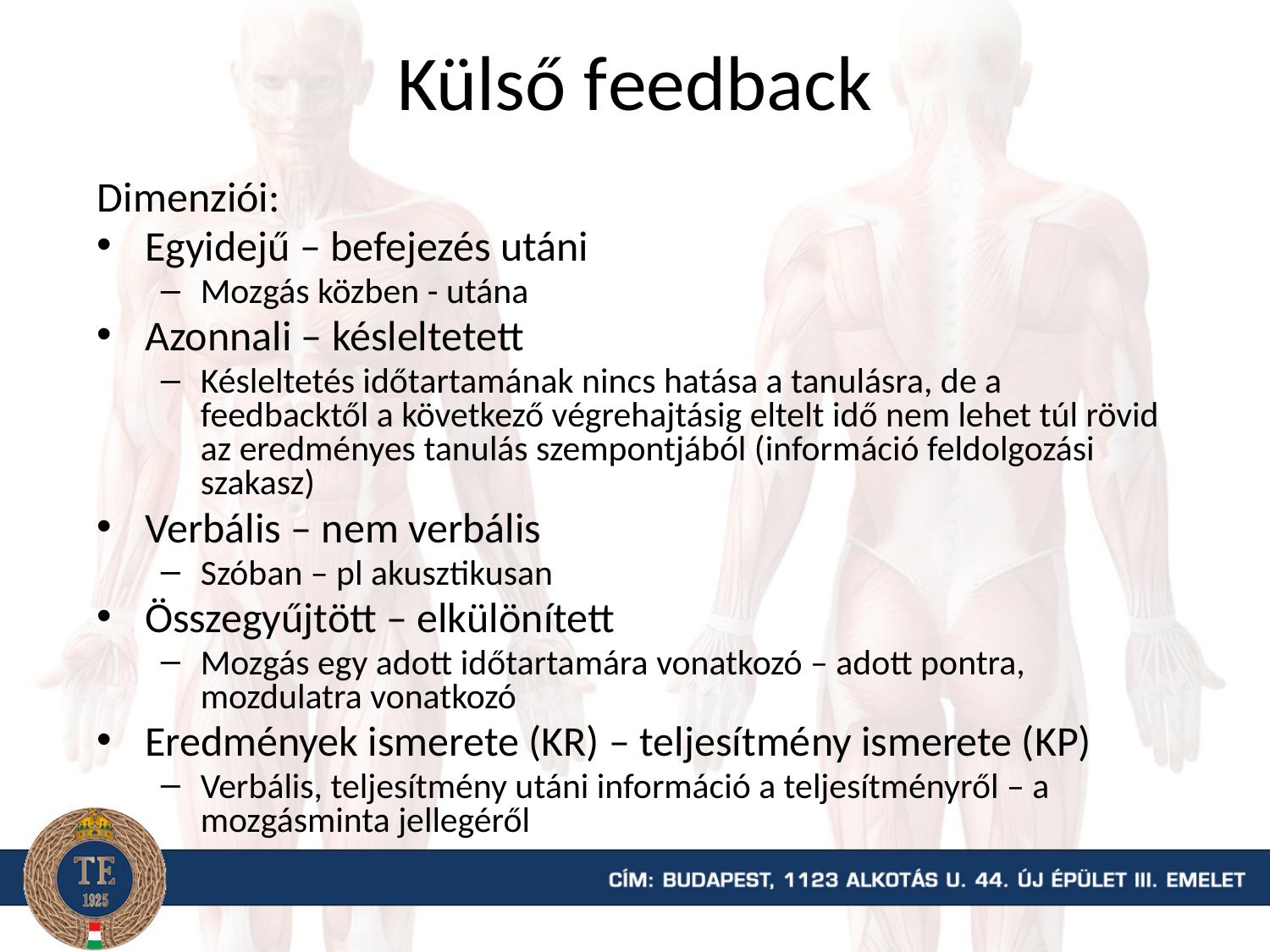

# Külső feedback

Dimenziói:
Egyidejű – befejezés utáni
Mozgás közben - utána
Azonnali – késleltetett
Késleltetés időtartamának nincs hatása a tanulásra, de a feedbacktől a következő végrehajtásig eltelt idő nem lehet túl rövid az eredményes tanulás szempontjából (információ feldolgozási szakasz)
Verbális – nem verbális
Szóban – pl akusztikusan
Összegyűjtött – elkülönített
Mozgás egy adott időtartamára vonatkozó – adott pontra, mozdulatra vonatkozó
Eredmények ismerete (KR) – teljesítmény ismerete (KP)
Verbális, teljesítmény utáni információ a teljesítményről – a mozgásminta jellegéről